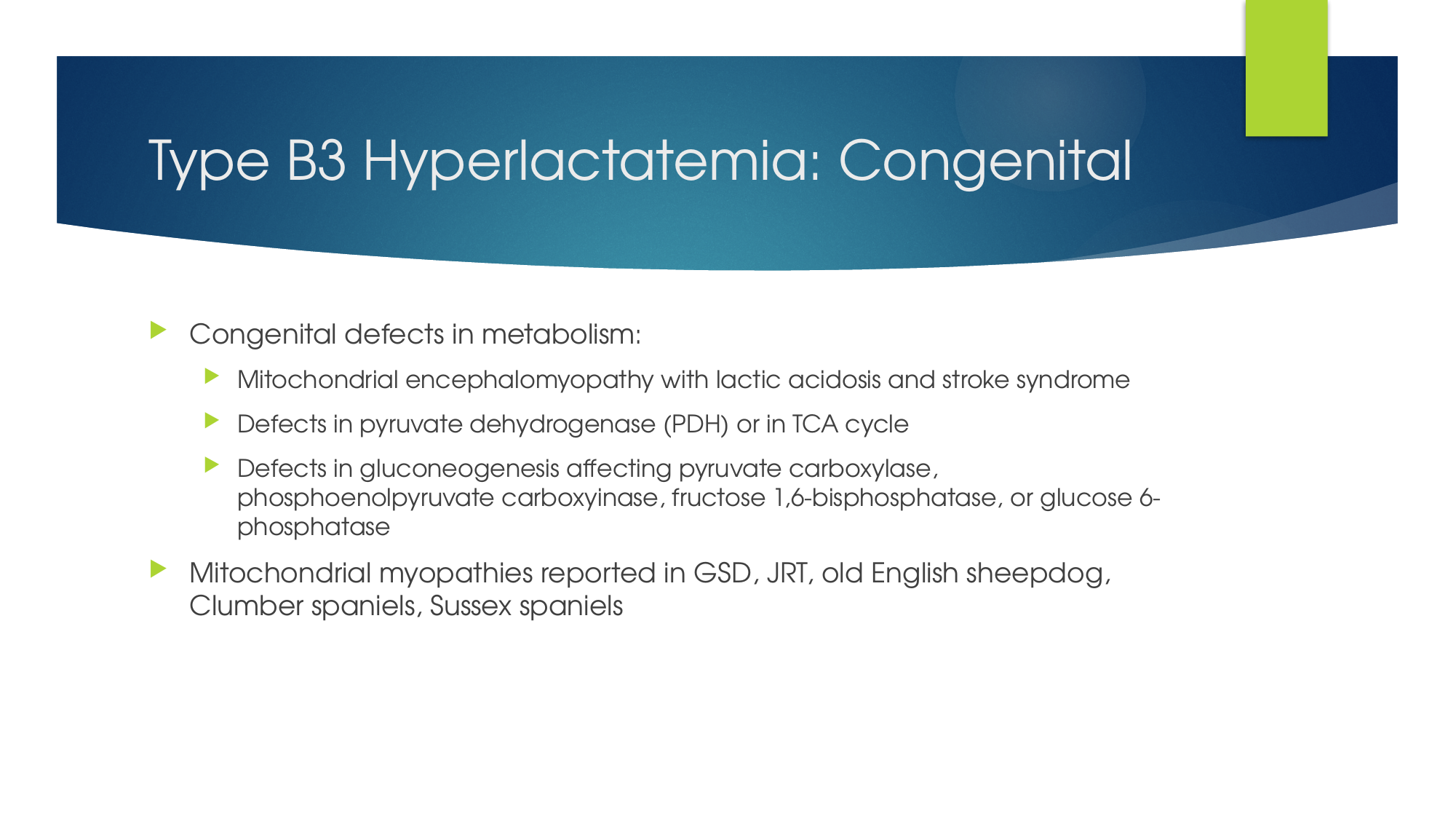

# Type B3 Hyperlactatemia: Congenital
Congenital defects in metabolism:
Mitochondrial encephalomyopathy with lactic acidosis and stroke syndrome
Defects in pyruvate dehydrogenase (PDH) or in TCA cycle
Defects in gluconeogenesis affecting pyruvate carboxylase, phosphoenolpyruvate carboxyinase, fructose 1,6-bisphosphatase, or glucose 6-phosphatase
Mitochondrial myopathies reported in GSD, JRT, old English sheepdog, Clumber spaniels, Sussex spaniels